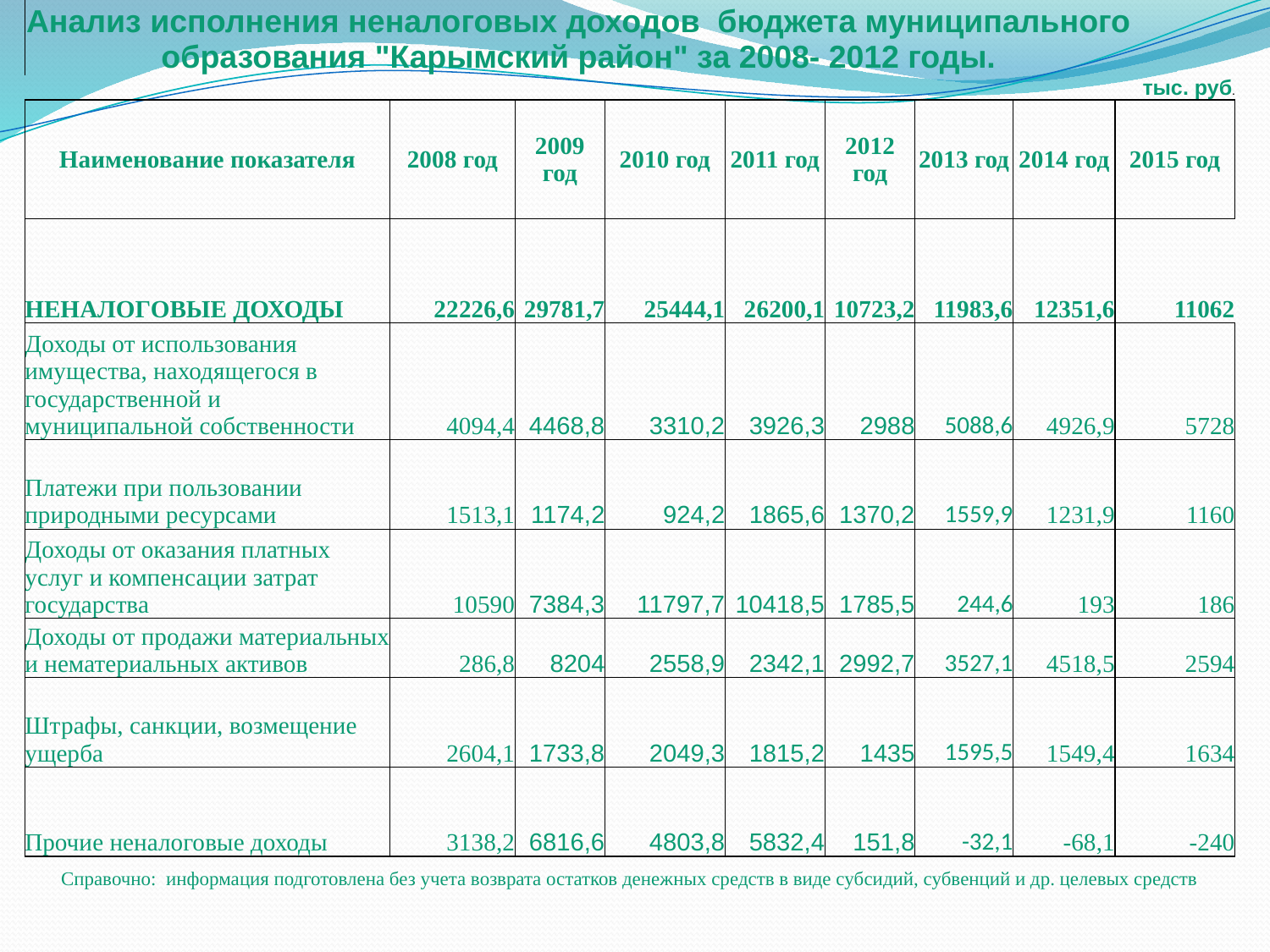

| Анализ исполнения неналоговых доходов бюджета муниципального образования "Карымский район" за 2008- 2012 годы. |  |  |  |  |  |  |  |  |  |
| --- | --- | --- | --- | --- | --- | --- | --- | --- | --- |
|  |  |  |  |  |  | тыс. руб. |  |  |  |
| Наименование показателя | 2008 год | 2009 год | 2010 год | 2011 год | 2012 год | 2013 год | 2014 год | 2015 год |  |
| НЕНАЛОГОВЫЕ ДОХОДЫ | 22226,6 | 29781,7 | 25444,1 | 26200,1 | 10723,2 | 11983,6 | 12351,6 | 11062 |  |
| Доходы от использования имущества, находящегося в государственной и муниципальной собственности | 4094,4 | 4468,8 | 3310,2 | 3926,3 | 2988 | 5088,6 | 4926,9 | 5728 |  |
| Платежи при пользовании природными ресурсами | 1513,1 | 1174,2 | 924,2 | 1865,6 | 1370,2 | 1559,9 | 1231,9 | 1160 |  |
| Доходы от оказания платных услуг и компенсации затрат государства | 10590 | 7384,3 | 11797,7 | 10418,5 | 1785,5 | 244,6 | 193 | 186 |  |
| Доходы от продажи материальных и нематериальных активов | 286,8 | 8204 | 2558,9 | 2342,1 | 2992,7 | 3527,1 | 4518,5 | 2594 |  |
| Штрафы, санкции, возмещение ущерба | 2604,1 | 1733,8 | 2049,3 | 1815,2 | 1435 | 1595,5 | 1549,4 | 1634 |  |
| Прочие неналоговые доходы | 3138,2 | 6816,6 | 4803,8 | 5832,4 | 151,8 | -32,1 | -68,1 | -240 |  |
| Справочно: информация подготовлена без учета возврата остатков денежных средств в виде субсидий, субвенций и др. целевых средств |  |  |  |  |  |  |  |  |  |